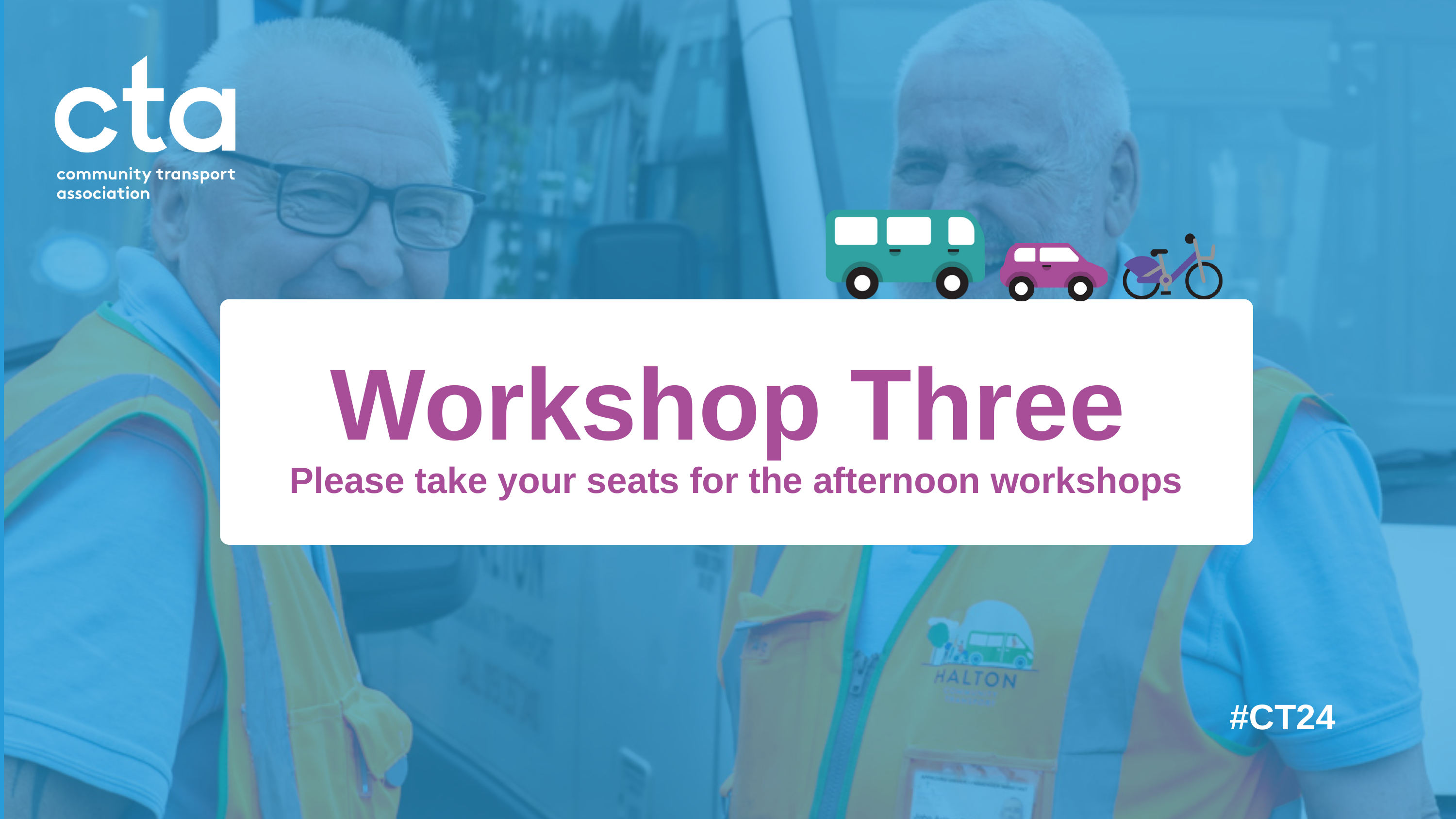

Workshop Three
Please take your seats for the afternoon workshops
#CT24